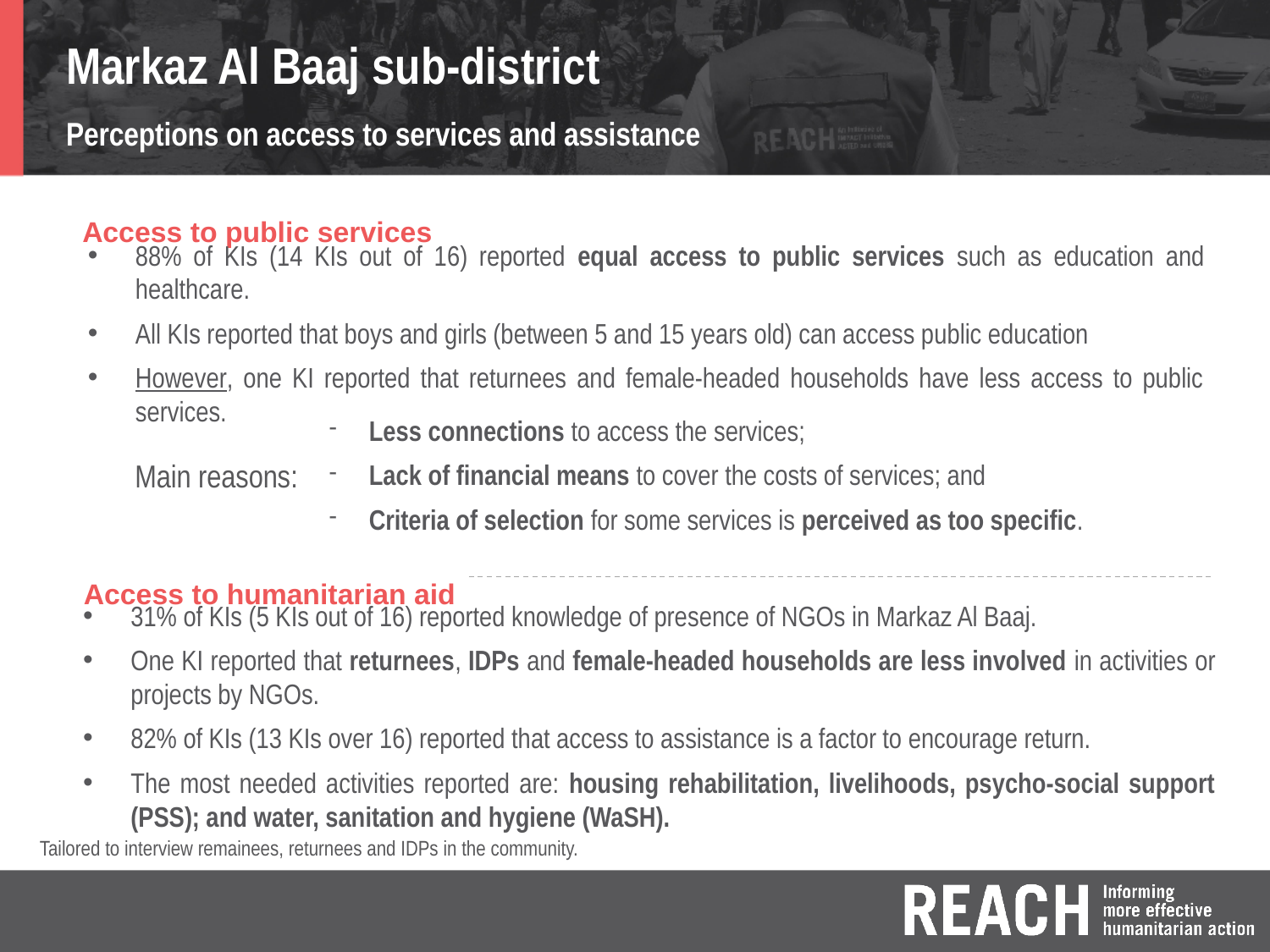

Markaz Al Baaj sub-district
Perceptions on access to services and assistance
Access to public services
88% of KIs (14 KIs out of 16) reported equal access to public services such as education and healthcare.
All KIs reported that boys and girls (between 5 and 15 years old) can access public education
However, one KI reported that returnees and female-headed households have less access to public services.
Less connections to access the services;
Lack of financial means to cover the costs of services; and
Criteria of selection for some services is perceived as too specific.
Main reasons:
Access to humanitarian aid
31% of KIs (5 KIs out of 16) reported knowledge of presence of NGOs in Markaz Al Baaj.
One KI reported that returnees, IDPs and female-headed households are less involved in activities or projects by NGOs.
82% of KIs (13 KIs over 16) reported that access to assistance is a factor to encourage return.
The most needed activities reported are: housing rehabilitation, livelihoods, psycho-social support (PSS); and water, sanitation and hygiene (WaSH).
Tailored to interview remainees, returnees and IDPs in the community.